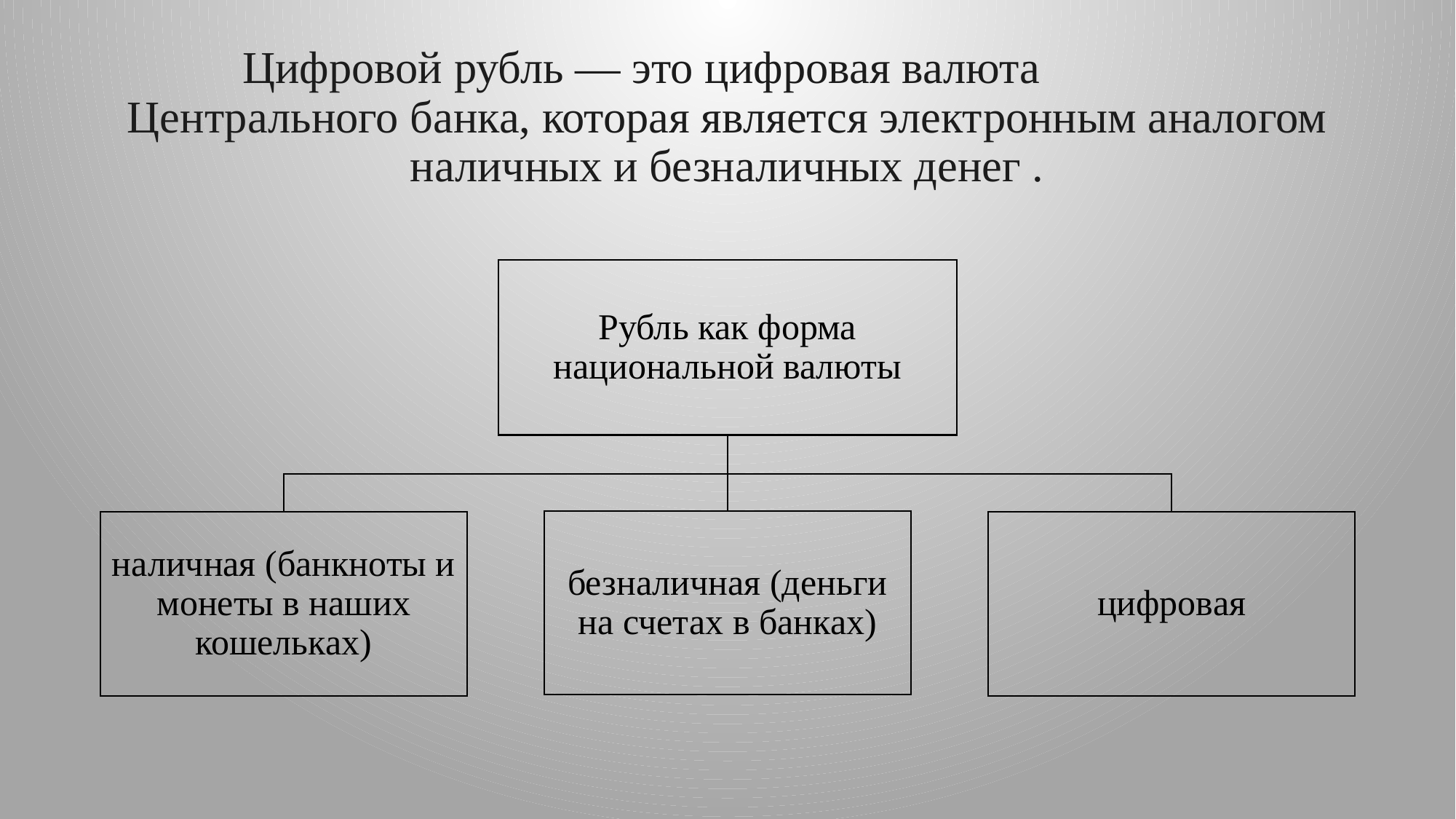

# Цифровой рубль — это цифровая валюта                Центрального банка, которая является электронным аналогом наличных и безналичных денег .
Рубль как форма национальной валюты
наличная (банкноты и монеты в наших кошельках)
безналичная (деньги на счетах в банках)
цифровая